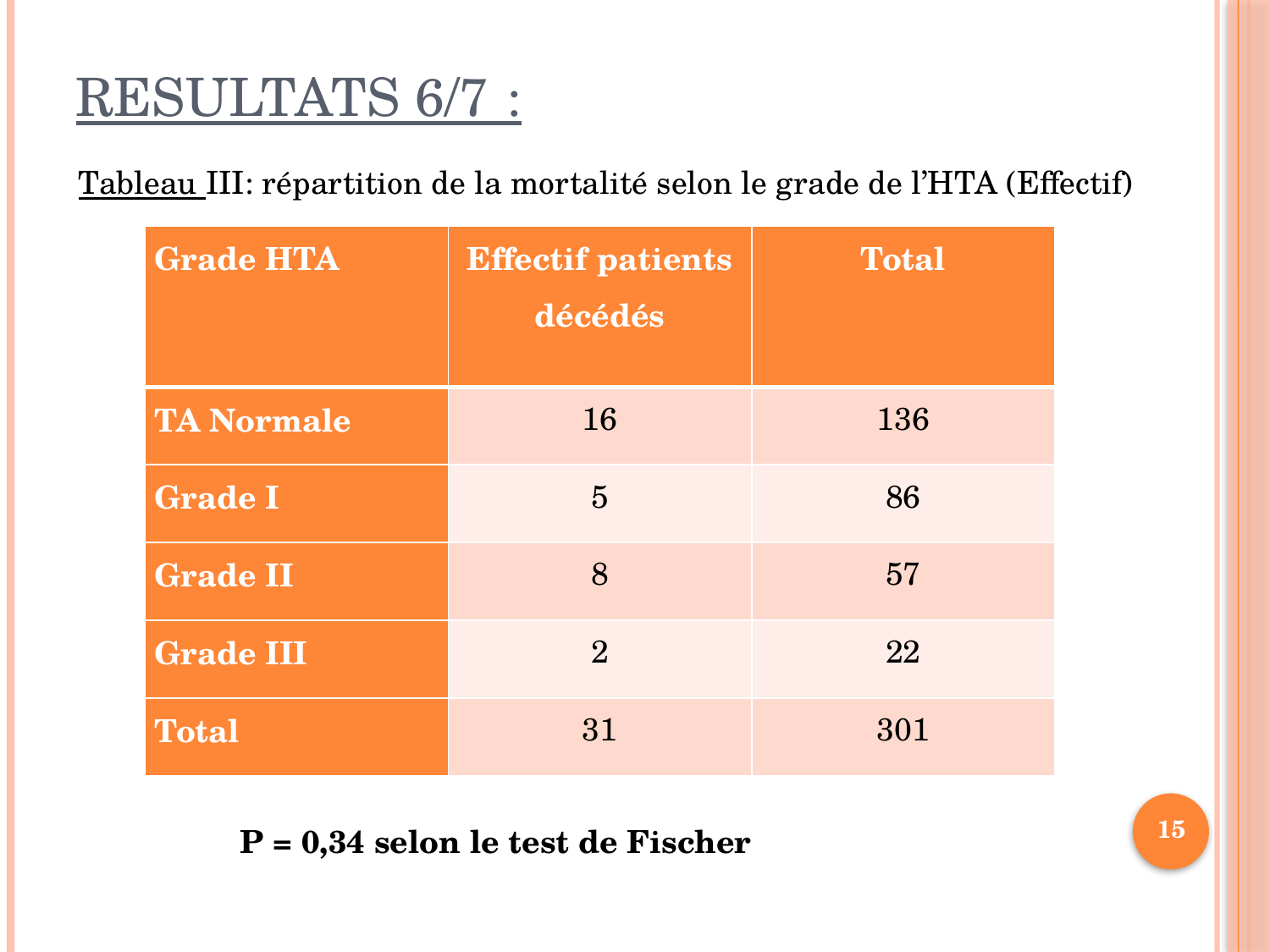

# RESULTATS 6/7 :
Tableau III: répartition de la mortalité selon le grade de l’HTA (Effectif)
| Grade HTA | Effectif patients décédés | Total |
| --- | --- | --- |
| TA Normale | 16 | 136 |
| Grade I | 5 | 86 |
| Grade II | 8 | 57 |
| Grade III | 2 | 22 |
| Total | 31 | 301 |
15
P = 0,34 selon le test de Fischer